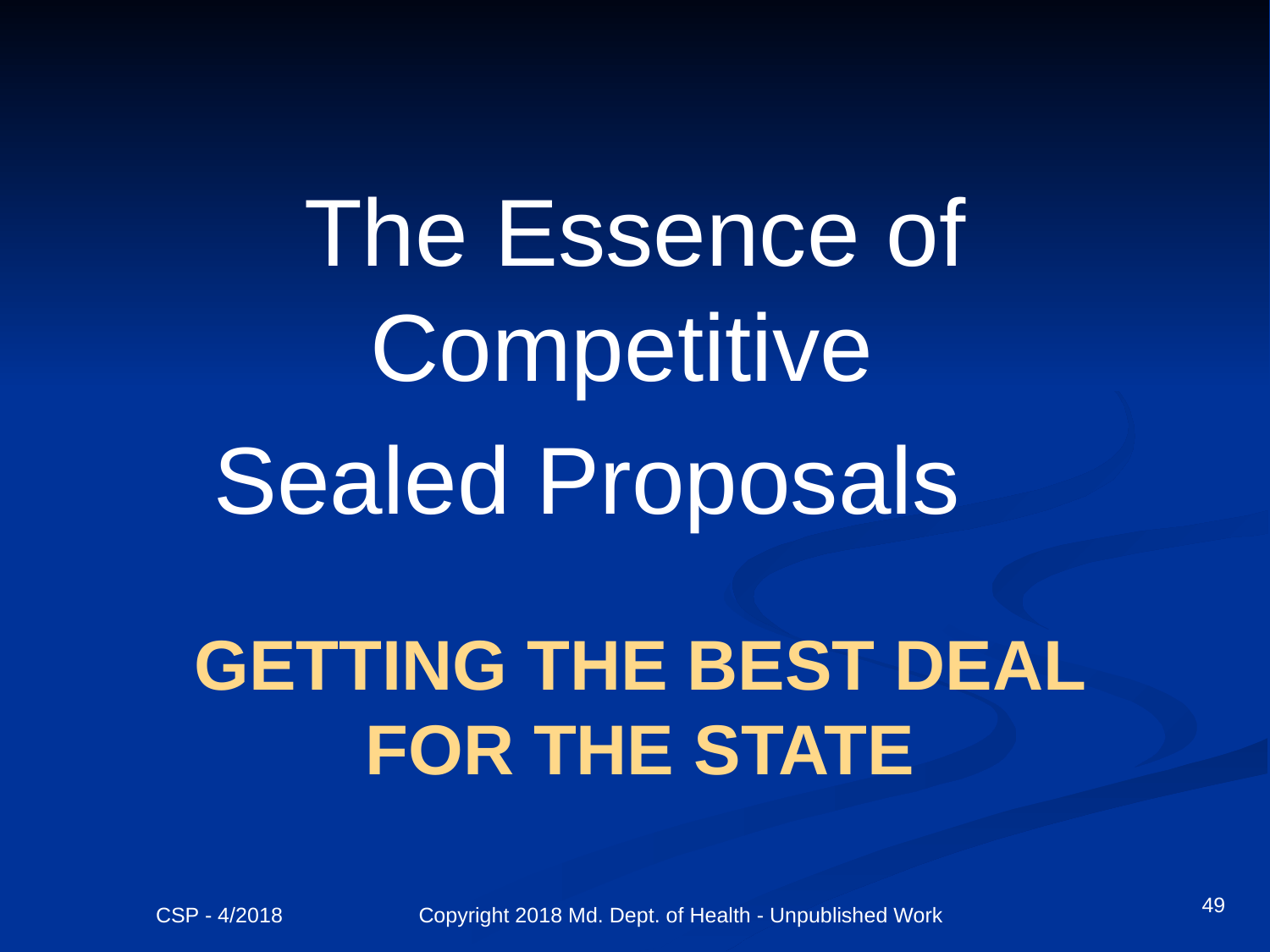

The Essence of Competitive
Sealed Proposals
# Getting the best deal for the state
49
CSP - 4/2018                       Copyright 2018 Md. Dept. of Health - Unpublished Work